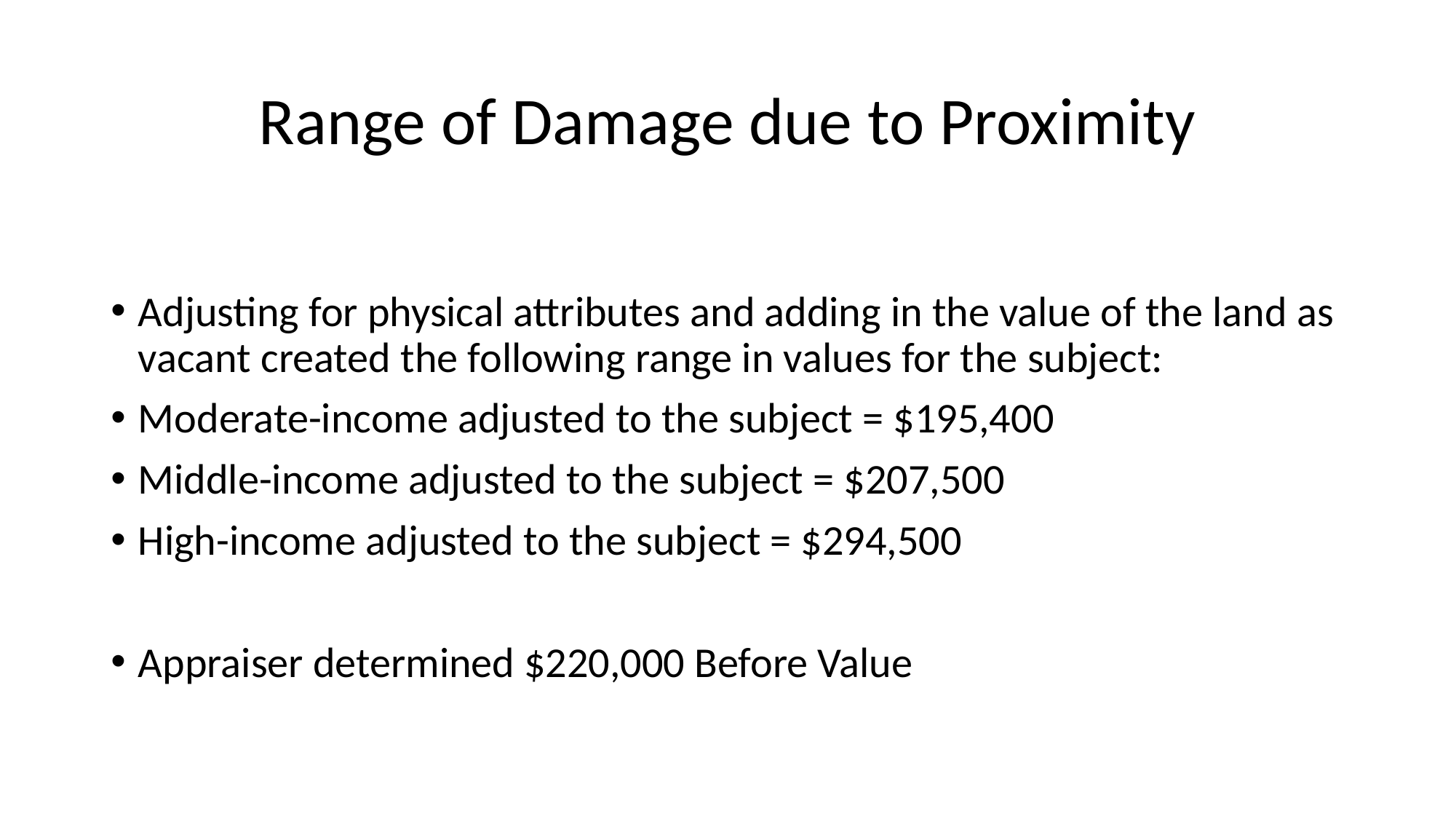

# Range of Damage due to Proximity

Adjusting for physical attributes and adding in the value of the land as vacant created the following range in values for the subject:
Moderate-income adjusted to the subject = $195,400
Middle-income adjusted to the subject = $207,500
High-income adjusted to the subject = $294,500

Appraiser determined $220,000 Before Value